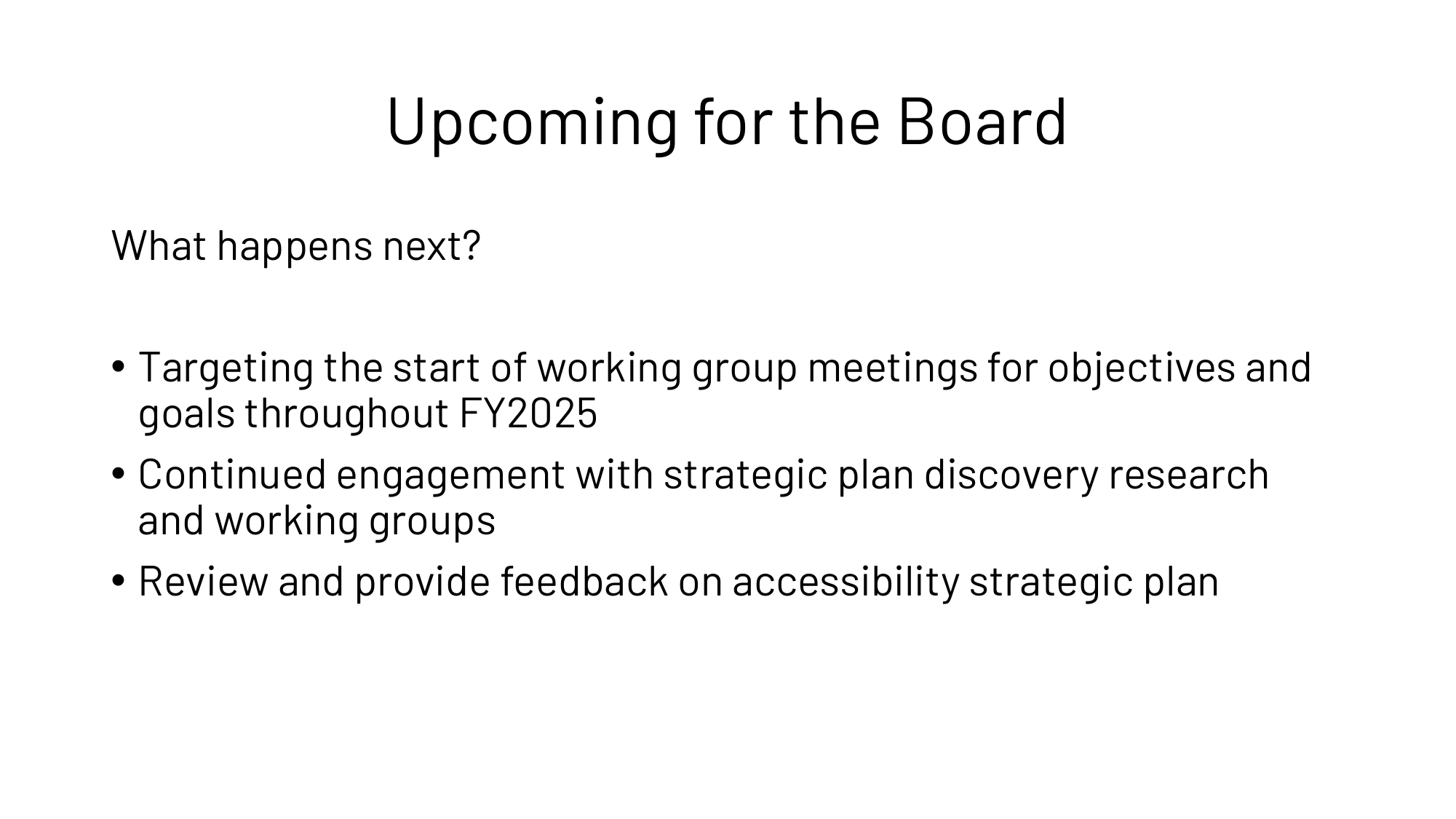

# Upcoming for the Board
What happens next?

Targeting the start of working group meetings for objectives and goals throughout FY2025
Continued engagement with strategic plan discovery research and working groups
Review and provide feedback on accessibility strategic plan